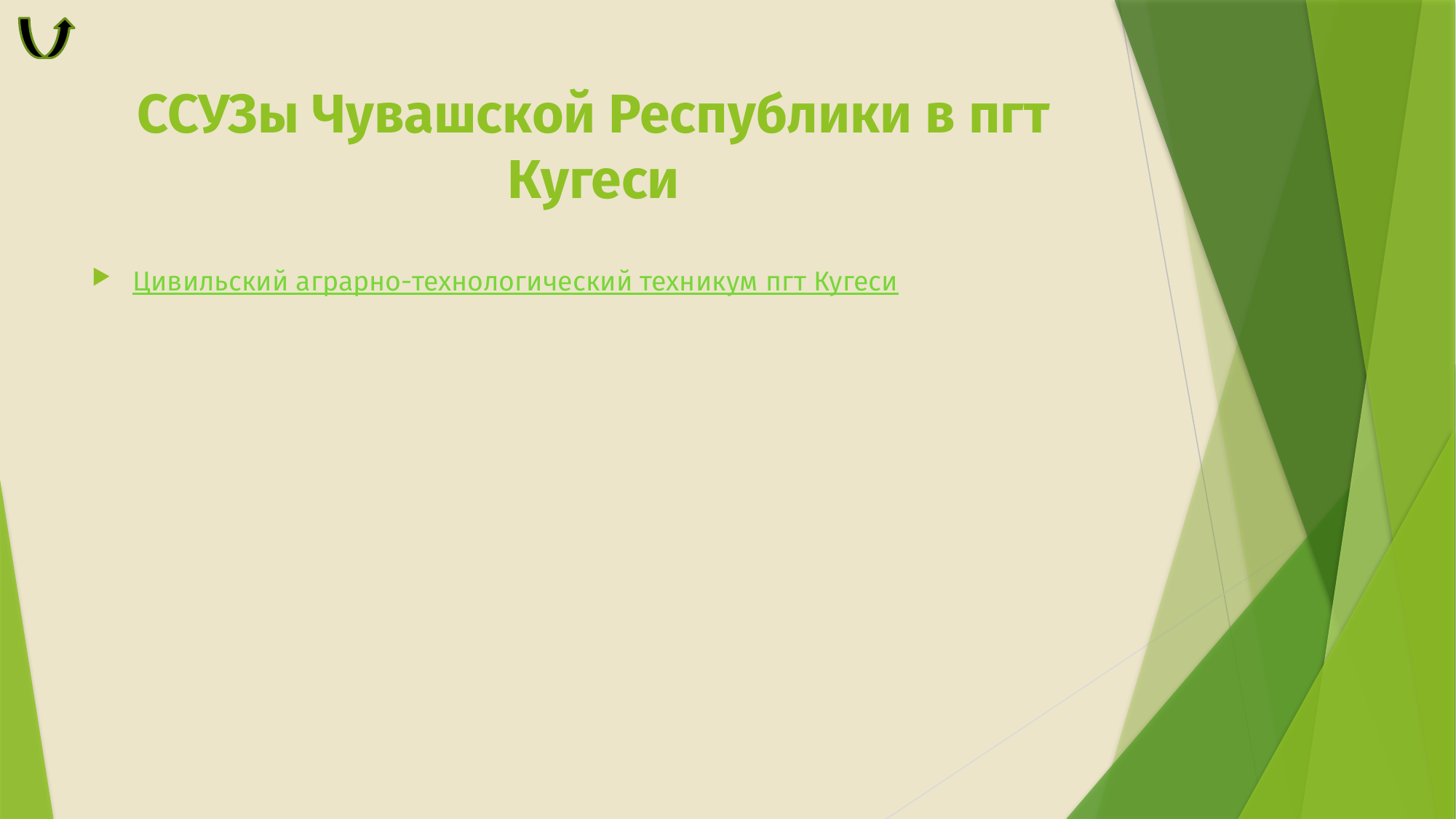

# ССУЗы Чувашской Республики в пгт Кугеси
Цивильский аграрно-технологический техникум пгт Кугеси